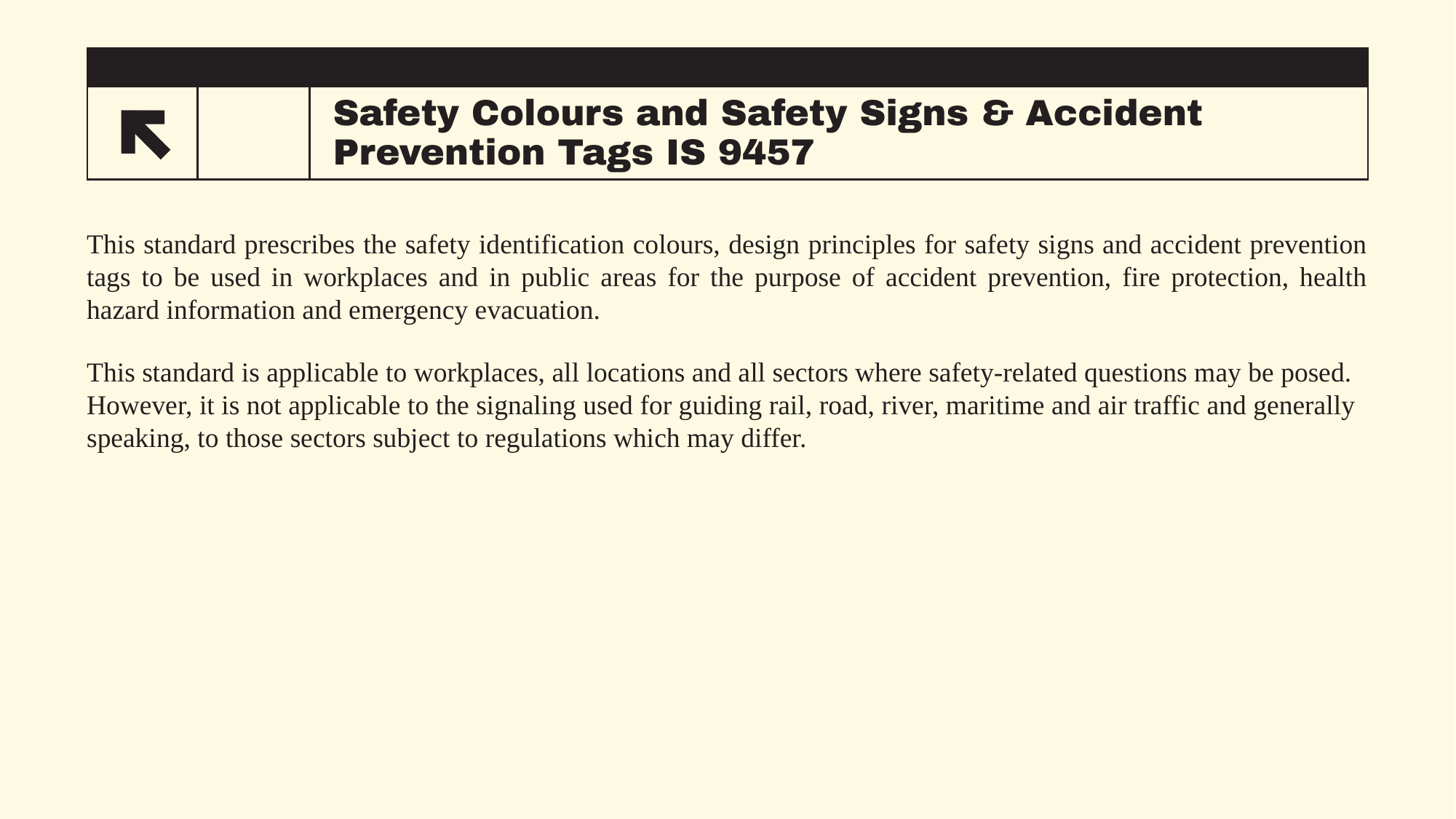

# Safety Colours and Safety Signs & Accident Prevention Tags IS 9457

64
This standard prescribes the safety identification colours, design principles for safety signs and accident prevention tags to be used in workplaces and in public areas for the purpose of accident prevention, fire protection, health hazard information and emergency evacuation.
This standard is applicable to workplaces, all locations and all sectors where safety-related questions may be posed. However, it is not applicable to the signaling used for guiding rail, road, river, maritime and air traffic and generally speaking, to those sectors subject to regulations which may differ.